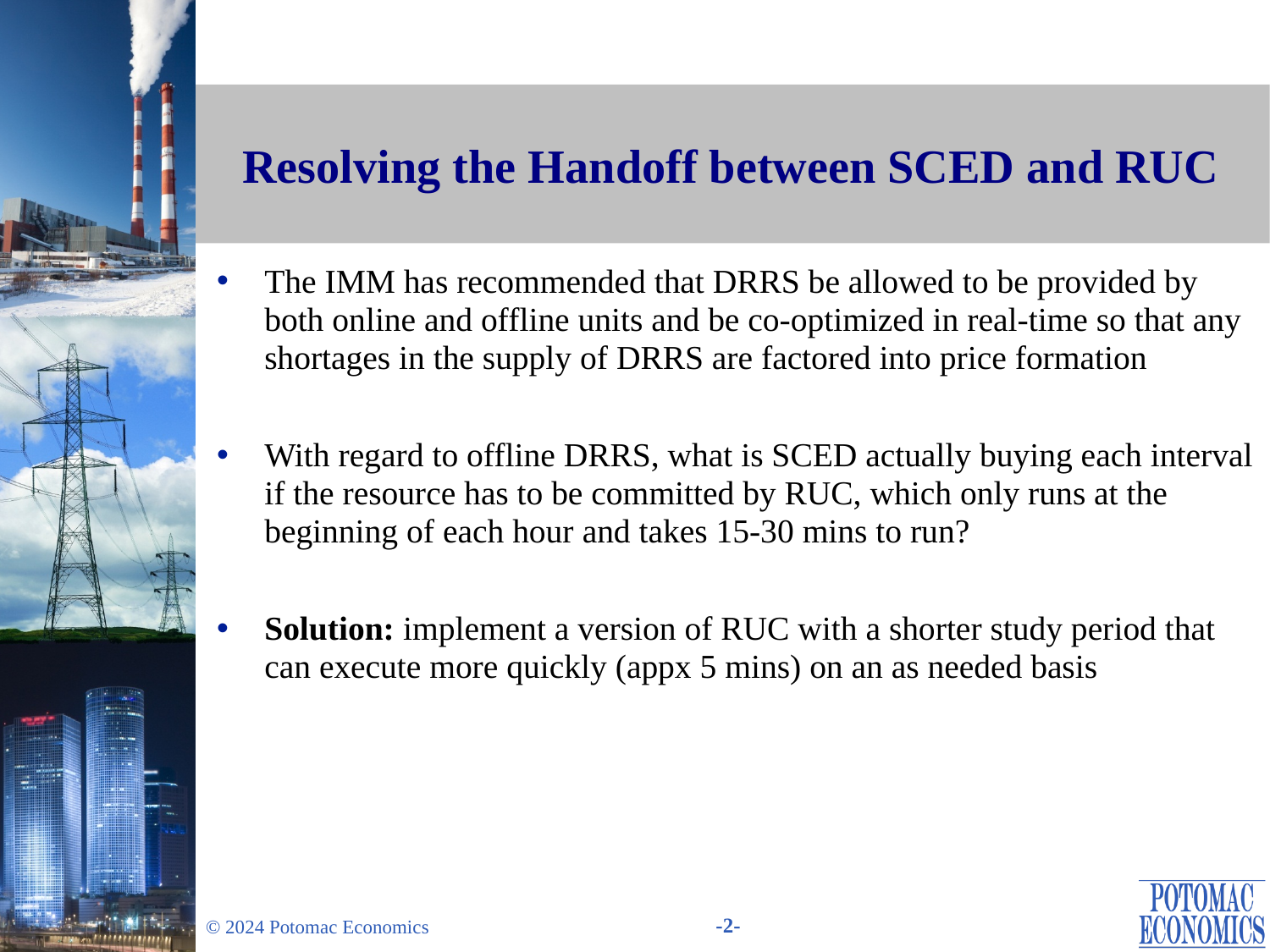

# Resolving the Handoff between SCED and RUC
The IMM has recommended that DRRS be allowed to be provided by both online and offline units and be co-optimized in real-time so that any shortages in the supply of DRRS are factored into price formation

With regard to offline DRRS, what is SCED actually buying each interval if the resource has to be committed by RUC, which only runs at the beginning of each hour and takes 15-30 mins to run?

Solution: implement a version of RUC with a shorter study period that can execute more quickly (appx 5 mins) on an as needed basis